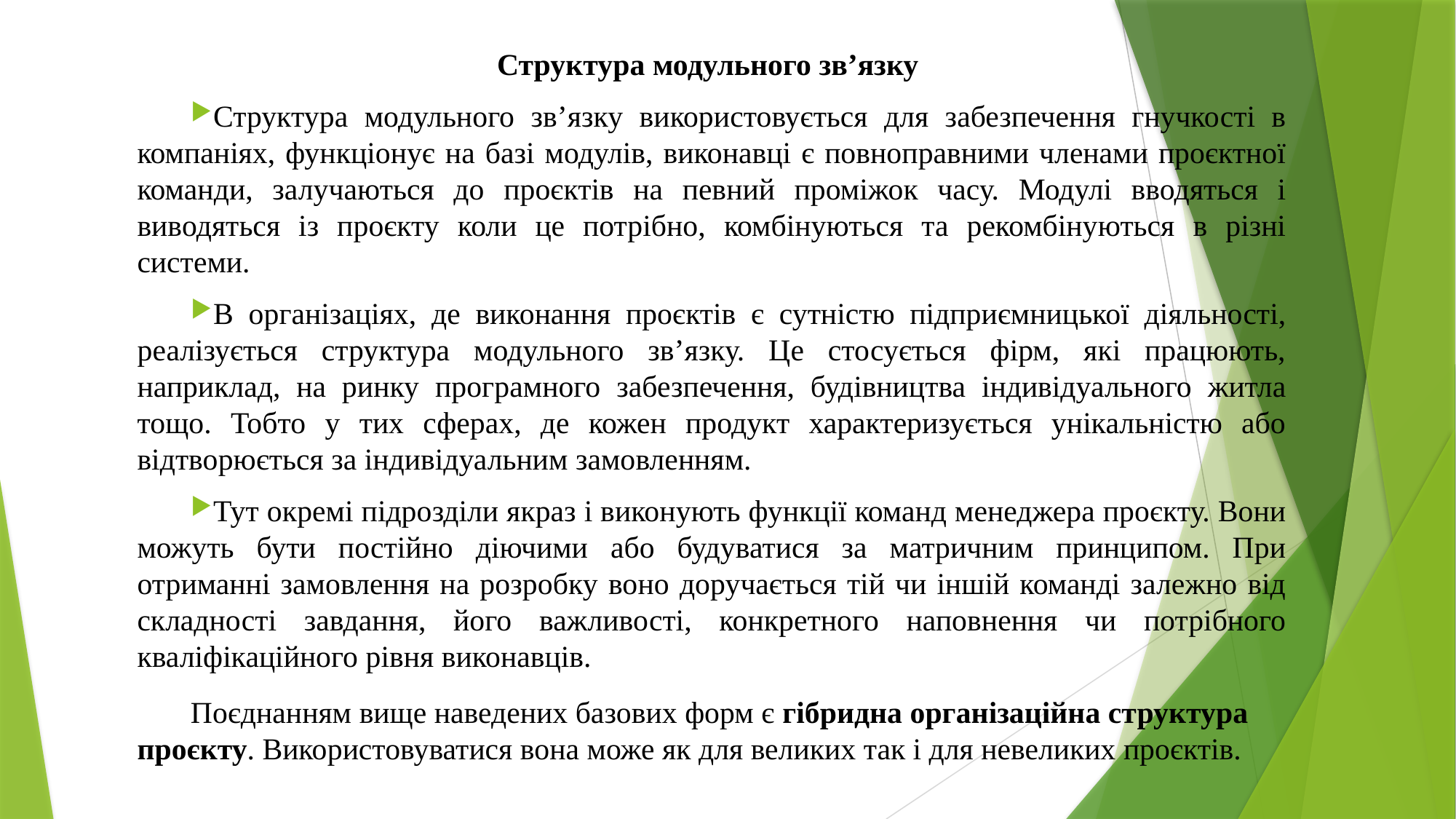

Структура модульного зв’язку
Структура модульного зв’язку використовується для забезпечення гнучкості в компаніях, функціонує на базі модулів, виконавці є повноправними членами проєктної команди, залучаються до проєктів на певний проміжок часу. Модулі вводяться і виводяться із проєкту коли це потрібно, комбінуються та рекомбінуються в різні системи.
В організаціях, де виконання проєктів є сутністю підприємницької діяльності, реалізується структура модульного зв’язку. Це стосується фірм, які працюють, наприклад, на ринку програмного забезпечення, будівництва індивідуального житла тощо. Тобто у тих сферах, де кожен продукт характеризується унікальністю або відтворюється за індивідуальним замовленням.
Тут окремі підрозділи якраз і виконують функції команд менеджера проєкту. Вони можуть бути постійно діючими або будуватися за матричним принципом. При отриманні замовлення на розробку воно доручається тій чи іншій команді залежно від складності завдання, його важливості, конкретного наповнення чи потрібного кваліфікаційного рівня виконавців.

Поєднанням вище наведених базових форм є гібридна організаційна структура проєкту. Використовуватися вона може як для великих так і для невеликих проєктів.